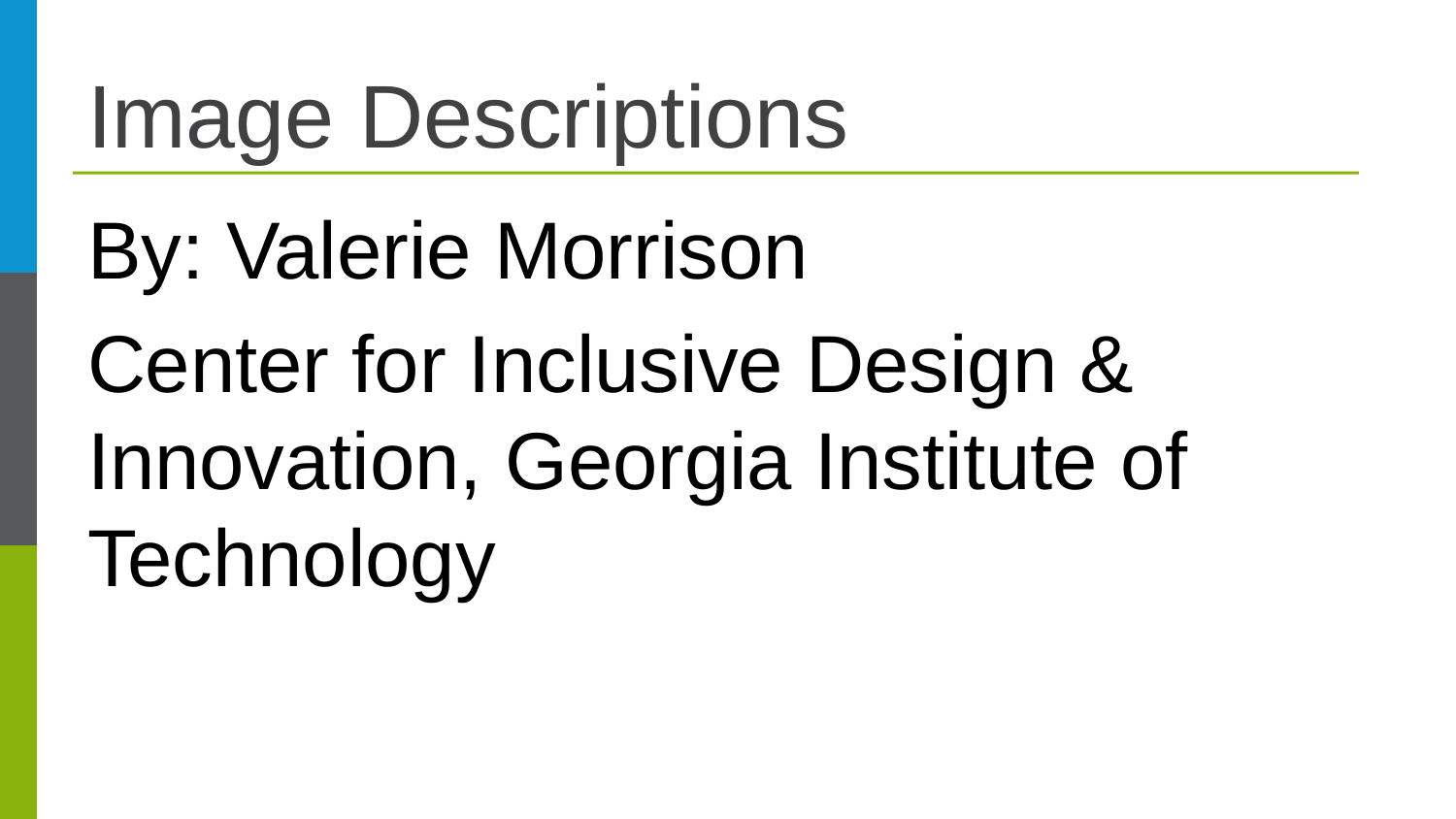

# Image Descriptions
By: Valerie Morrison
Center for Inclusive Design & Innovation, Georgia Institute of Technology